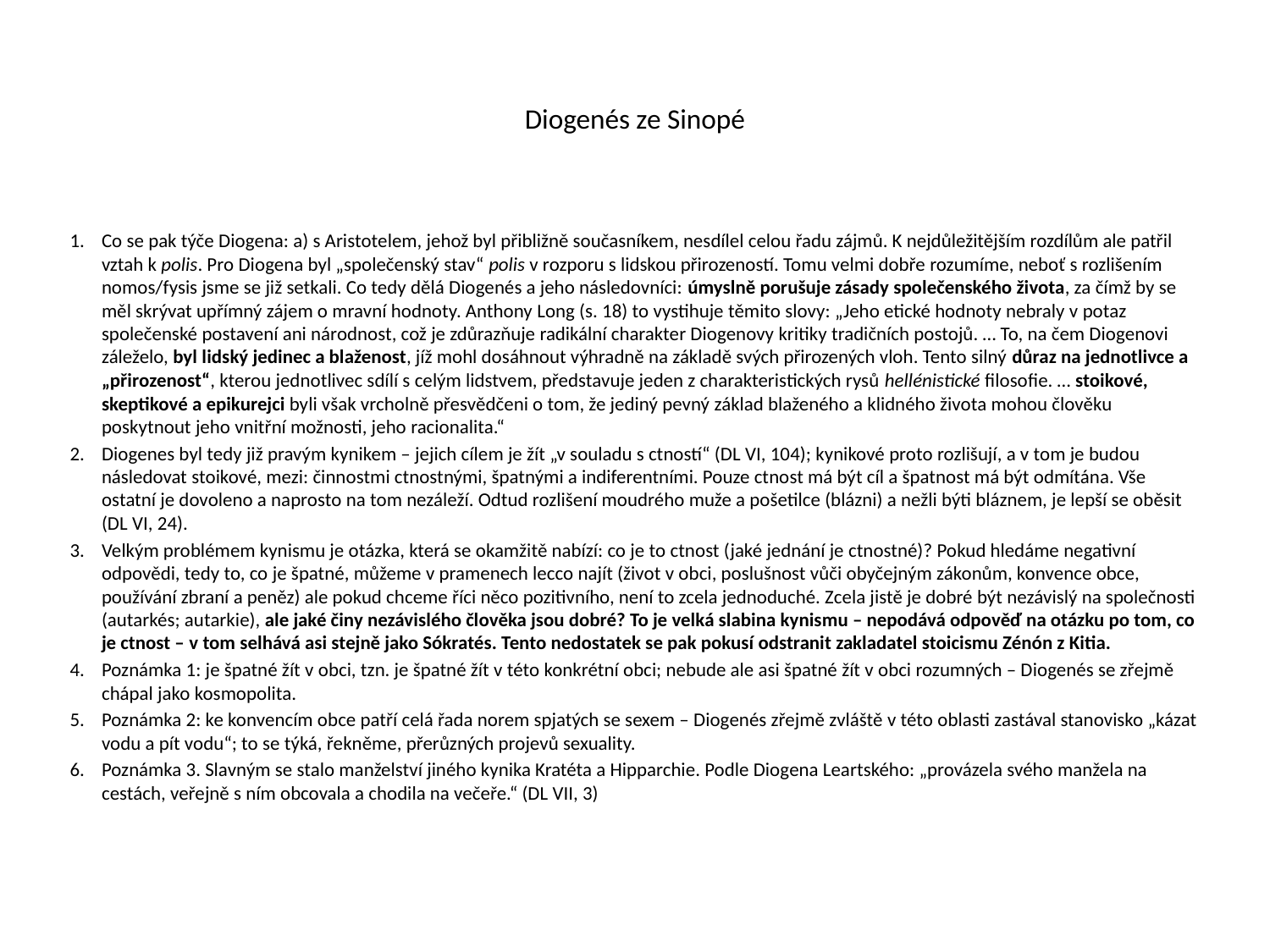

# Diogenés ze Sinopé
Co se pak týče Diogena: a) s Aristotelem, jehož byl přibližně současníkem, nesdílel celou řadu zájmů. K nejdůležitějším rozdílům ale patřil vztah k polis. Pro Diogena byl „společenský stav“ polis v rozporu s lidskou přirozeností. Tomu velmi dobře rozumíme, neboť s rozlišením nomos/fysis jsme se již setkali. Co tedy dělá Diogenés a jeho následovníci: úmyslně porušuje zásady společenského života, za čímž by se měl skrývat upřímný zájem o mravní hodnoty. Anthony Long (s. 18) to vystihuje těmito slovy: „Jeho etické hodnoty nebraly v potaz společenské postavení ani národnost, což je zdůrazňuje radikální charakter Diogenovy kritiky tradičních postojů. … To, na čem Diogenovi záleželo, byl lidský jedinec a blaženost, jíž mohl dosáhnout výhradně na základě svých přirozených vloh. Tento silný důraz na jednotlivce a „přirozenost“, kterou jednotlivec sdílí s celým lidstvem, představuje jeden z charakteristických rysů hellénistické filosofie. … stoikové, skeptikové a epikurejci byli však vrcholně přesvědčeni o tom, že jediný pevný základ blaženého a klidného života mohou člověku poskytnout jeho vnitřní možnosti, jeho racionalita.“
Diogenes byl tedy již pravým kynikem – jejich cílem je žít „v souladu s ctností“ (DL VI, 104); kynikové proto rozlišují, a v tom je budou následovat stoikové, mezi: činnostmi ctnostnými, špatnými a indiferentními. Pouze ctnost má být cíl a špatnost má být odmítána. Vše ostatní je dovoleno a naprosto na tom nezáleží. Odtud rozlišení moudrého muže a pošetilce (blázni) a nežli býti bláznem, je lepší se oběsit (DL VI, 24).
Velkým problémem kynismu je otázka, která se okamžitě nabízí: co je to ctnost (jaké jednání je ctnostné)? Pokud hledáme negativní odpovědi, tedy to, co je špatné, můžeme v pramenech lecco najít (život v obci, poslušnost vůči obyčejným zákonům, konvence obce, používání zbraní a peněz) ale pokud chceme říci něco pozitivního, není to zcela jednoduché. Zcela jistě je dobré být nezávislý na společnosti (autarkés; autarkie), ale jaké činy nezávislého člověka jsou dobré? To je velká slabina kynismu – nepodává odpověď na otázku po tom, co je ctnost – v tom selhává asi stejně jako Sókratés. Tento nedostatek se pak pokusí odstranit zakladatel stoicismu Zénón z Kitia.
Poznámka 1: je špatné žít v obci, tzn. je špatné žít v této konkrétní obci; nebude ale asi špatné žít v obci rozumných – Diogenés se zřejmě chápal jako kosmopolita.
Poznámka 2: ke konvencím obce patří celá řada norem spjatých se sexem – Diogenés zřejmě zvláště v této oblasti zastával stanovisko „kázat vodu a pít vodu“; to se týká, řekněme, přerůzných projevů sexuality.
Poznámka 3. Slavným se stalo manželství jiného kynika Kratéta a Hipparchie. Podle Diogena Leartského: „provázela svého manžela na cestách, veřejně s ním obcovala a chodila na večeře.“ (DL VII, 3)